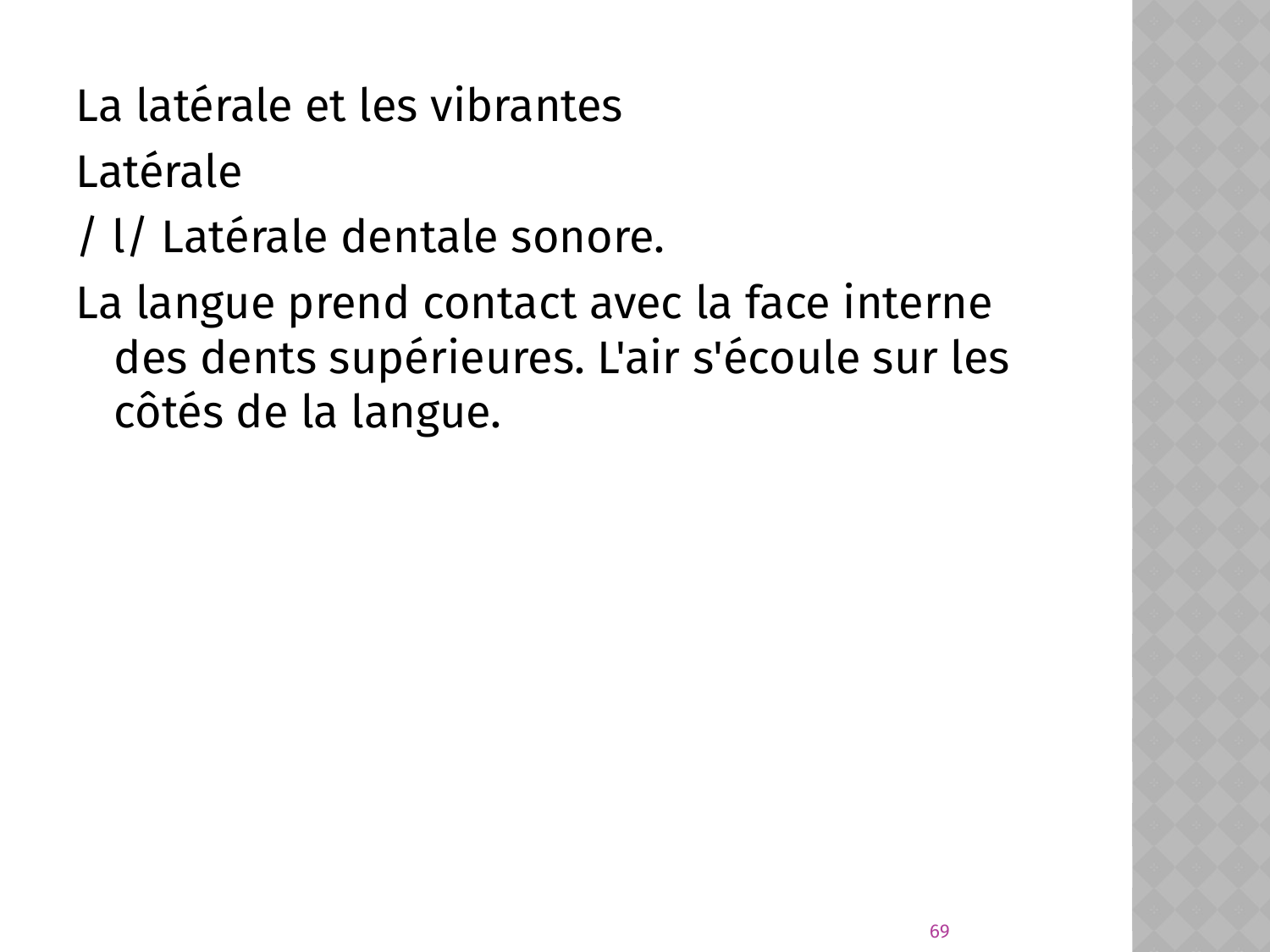

La latérale et les vibrantes
Latérale
/ l/ Latérale dentale sonore.
La langue prend contact avec la face interne des dents supérieures. L'air s'écoule sur les côtés de la langue.

69